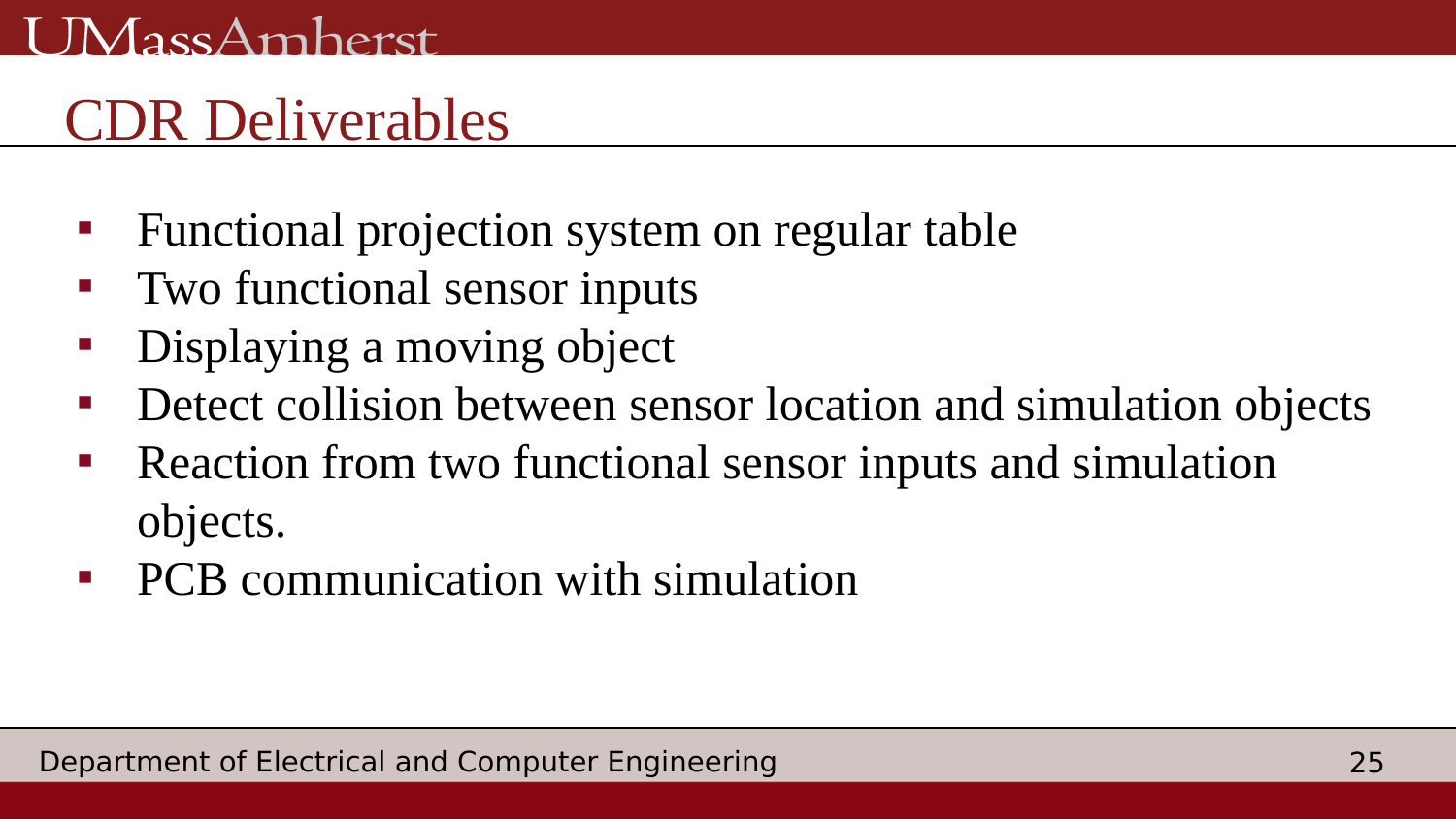

# CDR Deliverables
Functional projection system on regular table
Two functional sensor inputs
Displaying a moving object
Detect collision between sensor location and simulation objects
Reaction from two functional sensor inputs and simulation objects.
PCB communication with simulation